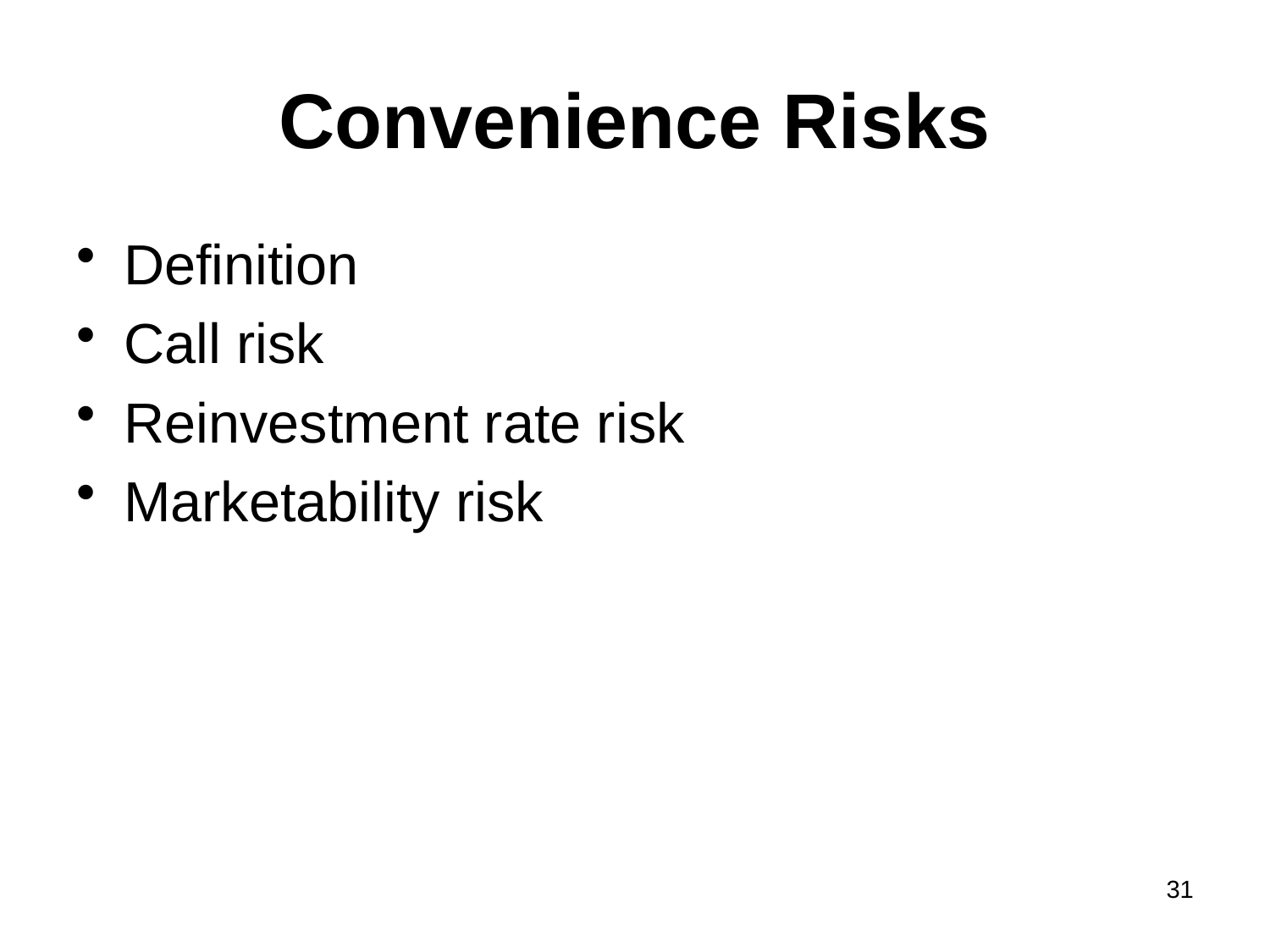

# Convenience Risks
Definition
Call risk
Reinvestment rate risk
Marketability risk

31